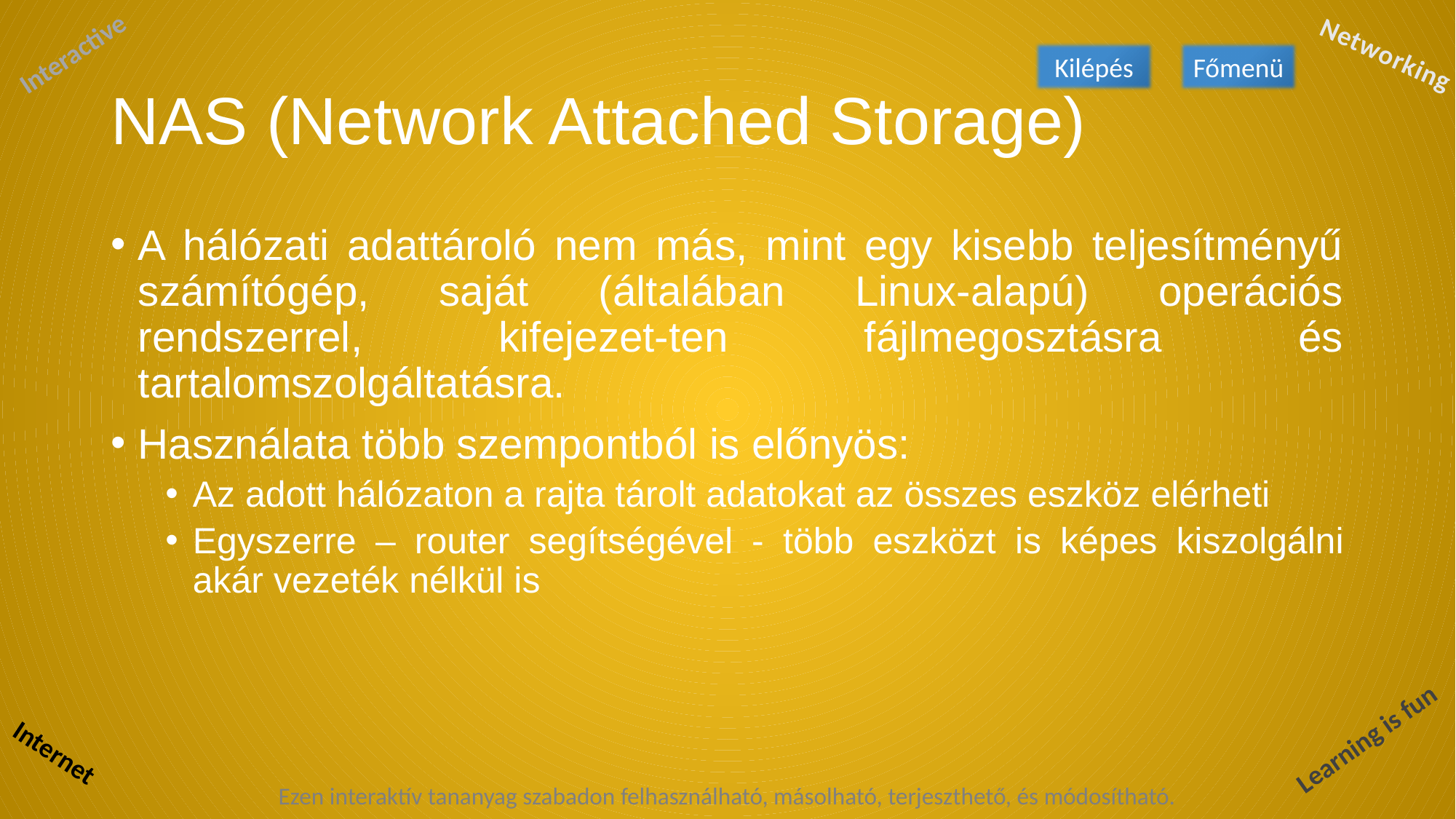

Kilépés
Főmenü
# NAS (Network Attached Storage)
A hálózati adattároló nem más, mint egy kisebb teljesítményű számítógép, saját (általában Linux-alapú) operációs rendszerrel, kifejezet-ten fájlmegosztásra és tartalomszolgáltatásra.
Használata több szempontból is előnyös:
Az adott hálózaton a rajta tárolt adatokat az összes eszköz elérheti
Egyszerre – router segítségével - több eszközt is képes kiszolgálni akár vezeték nélkül is